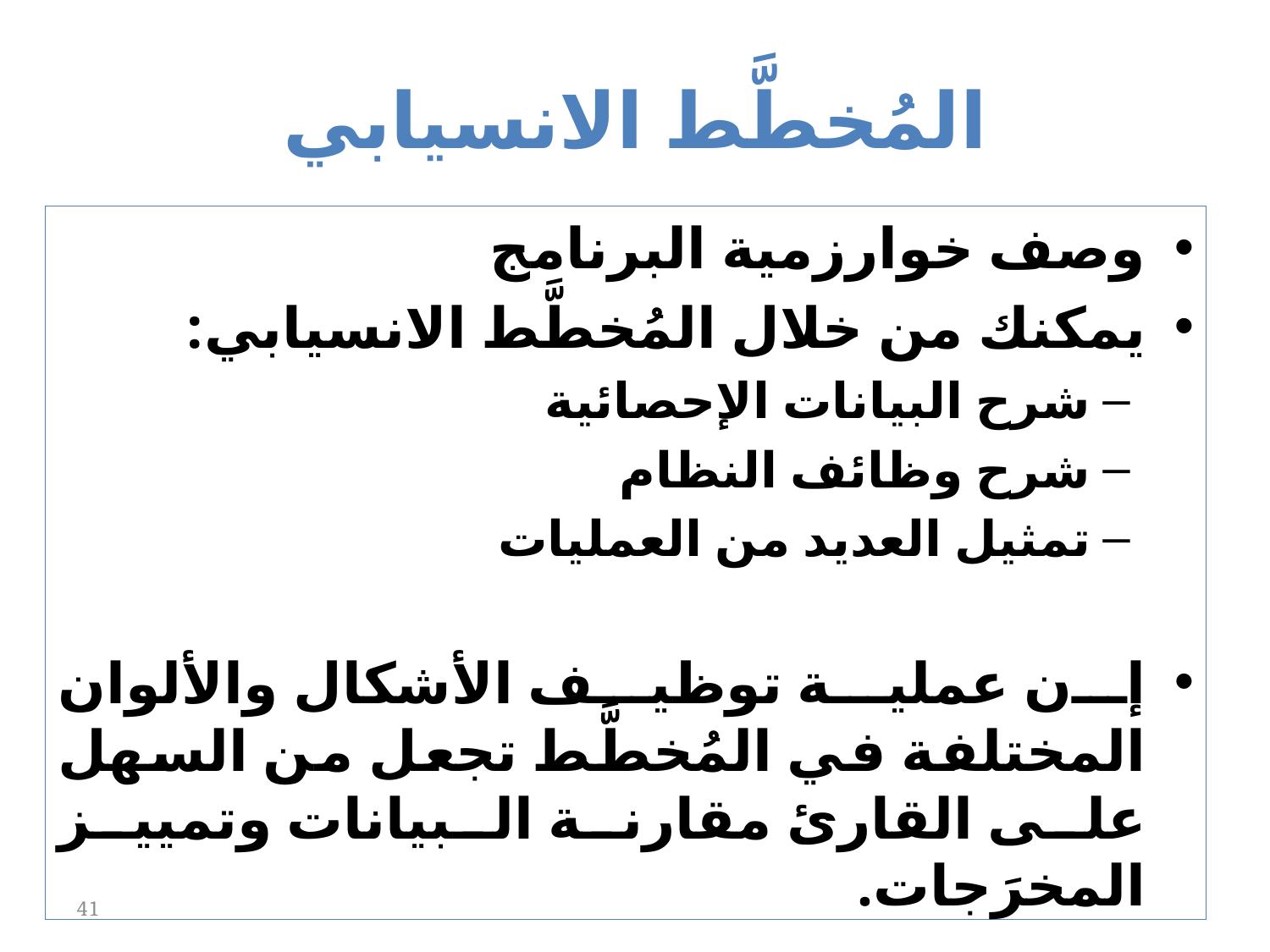

# المُخطَّط الانسيابي
وصف خوارزمية البرنامج
يمكنك من خلال المُخطَّط الانسيابي:
شرح البيانات الإحصائية
شرح وظائف النظام
تمثيل العديد من العمليات

إن عملية توظيف الأشكال والألوان المختلفة في المُخطَّط تجعل من السهل على القارئ مقارنة البيانات وتمييز المخرَجات.
41